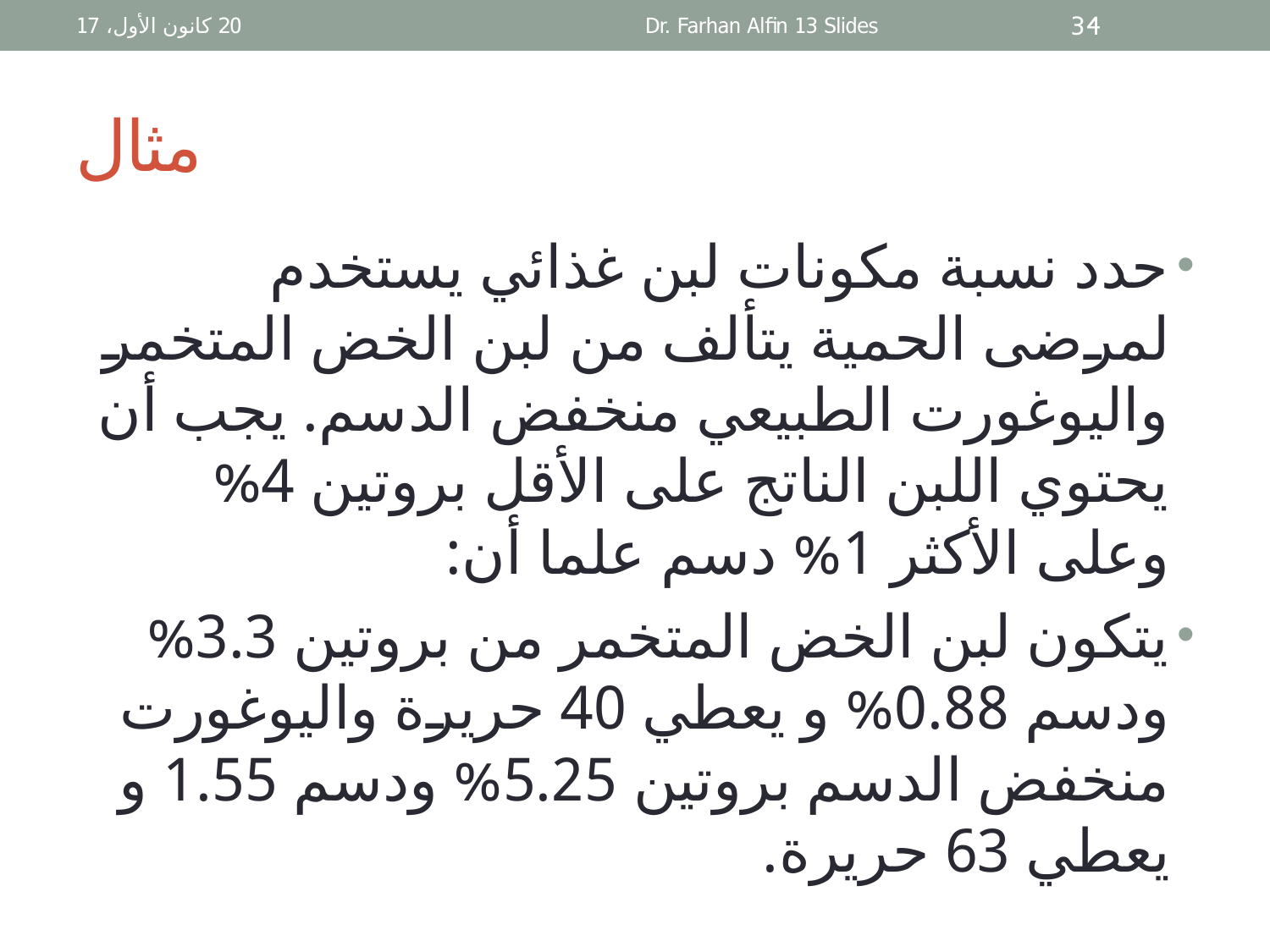

20 كانون الأول، 17
Dr. Farhan Alfin 13 Slides
34
# مثال
حدد نسبة مكونات لبن غذائي يستخدم لمرضى الحمية يتألف من لبن الخض المتخمر واليوغورت الطبيعي منخفض الدسم. يجب أن يحتوي اللبن الناتج على الأقل بروتين 4% وعلى الأكثر 1% دسم علما أن:
يتكون لبن الخض المتخمر من بروتين 3.3% ودسم 0.88% و يعطي 40 حريرة واليوغورت منخفض الدسم بروتين 5.25% ودسم 1.55 و يعطي 63 حريرة.